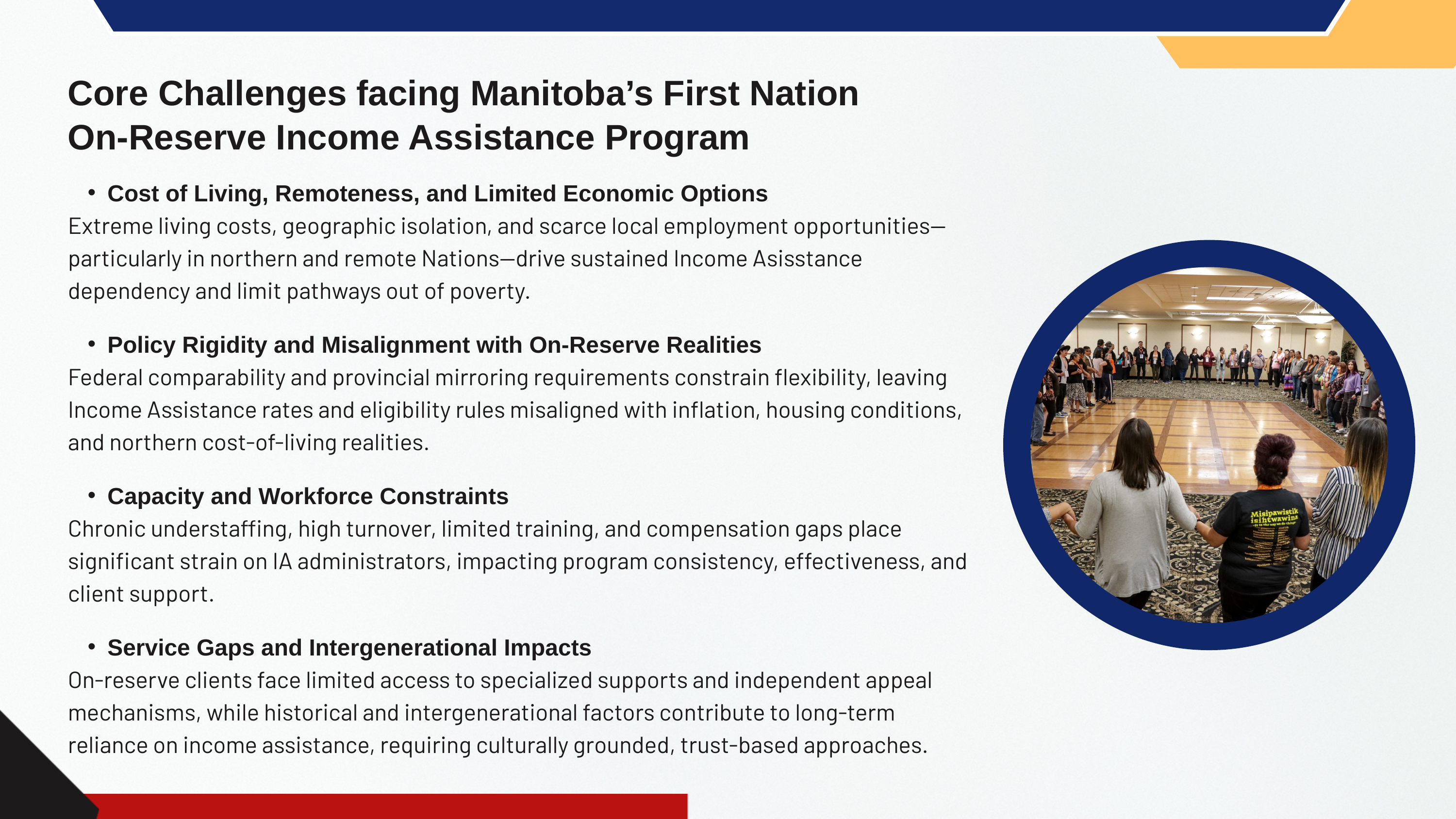

Core Challenges facing Manitoba’s First Nation
On-Reserve Income Assistance Program
Cost of Living, Remoteness, and Limited Economic Options
Extreme living costs, geographic isolation, and scarce local employment opportunities—particularly in northern and remote Nations—drive sustained Income Asisstance dependency and limit pathways out of poverty.

Policy Rigidity and Misalignment with On-Reserve Realities
Federal comparability and provincial mirroring requirements constrain flexibility, leaving Income Assistance rates and eligibility rules misaligned with inflation, housing conditions, and northern cost-of-living realities.

Capacity and Workforce Constraints
Chronic understaffing, high turnover, limited training, and compensation gaps place significant strain on IA administrators, impacting program consistency, effectiveness, and client support.

Service Gaps and Intergenerational Impacts
On-reserve clients face limited access to specialized supports and independent appeal mechanisms, while historical and intergenerational factors contribute to long-term reliance on income assistance, requiring culturally grounded, trust-based approaches.